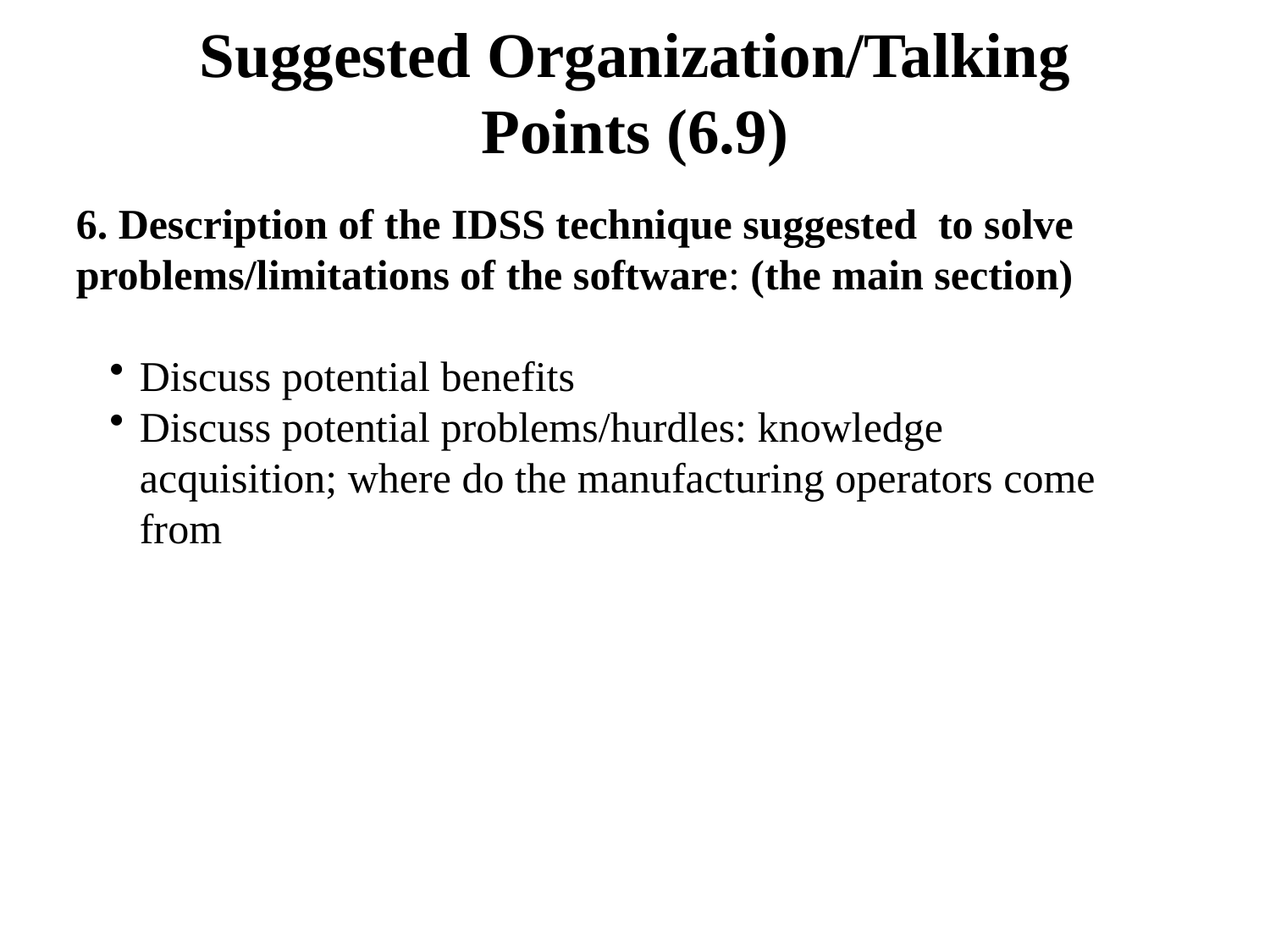

# Suggested Organization/Talking Points (6.9)
6. Description of the IDSS technique suggested  to solve problems/limitations of the software: (the main section)

Discuss potential benefits
Discuss potential problems/hurdles: knowledge acquisition; where do the manufacturing operators come from